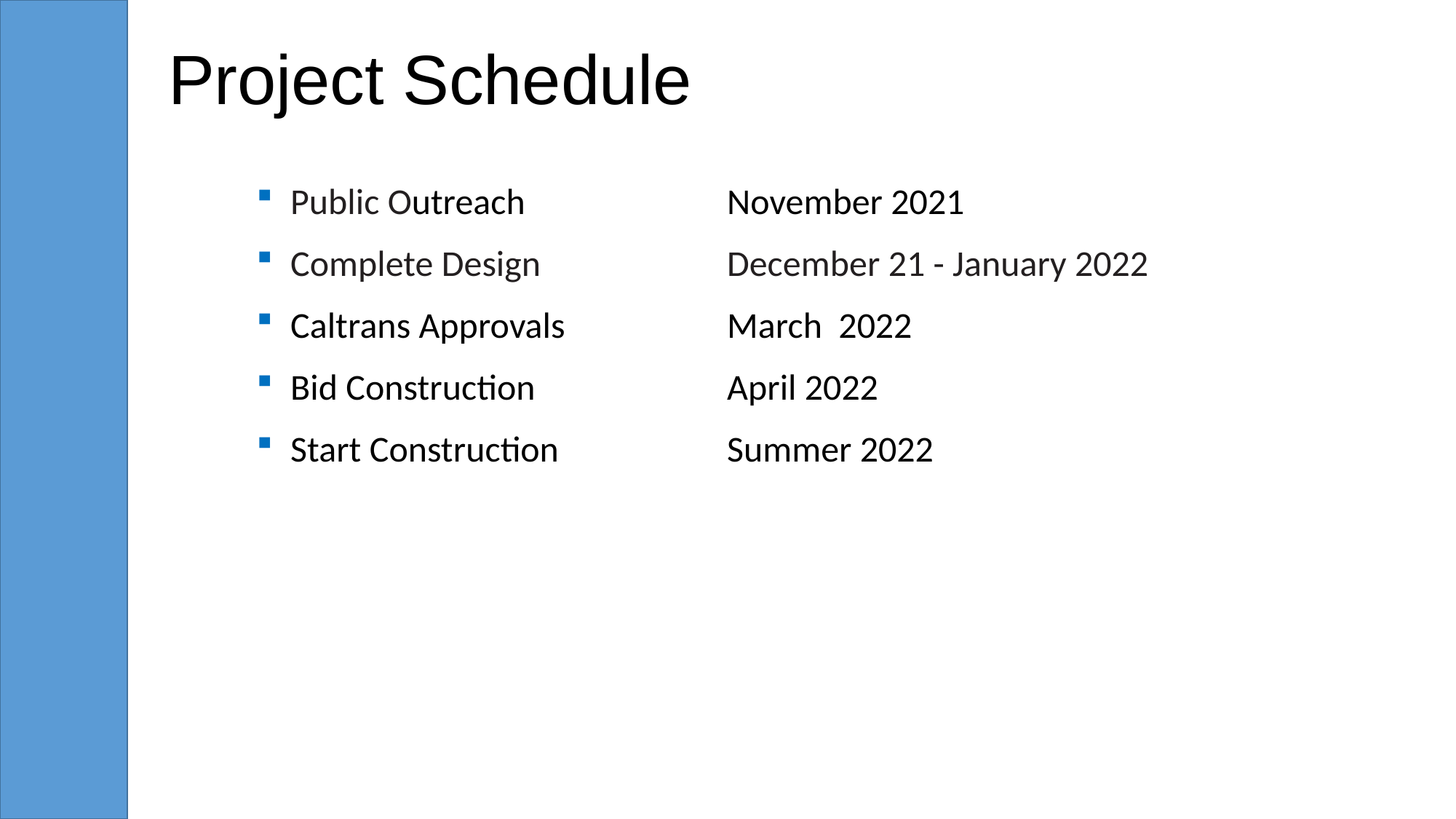

# Project Schedule
Public Outreach 		November 2021
Complete Design 		December 21 - January 2022
Caltrans Approvals 		March  2022
Bid Construction 		April 2022
Start Construction 		Summer 2022